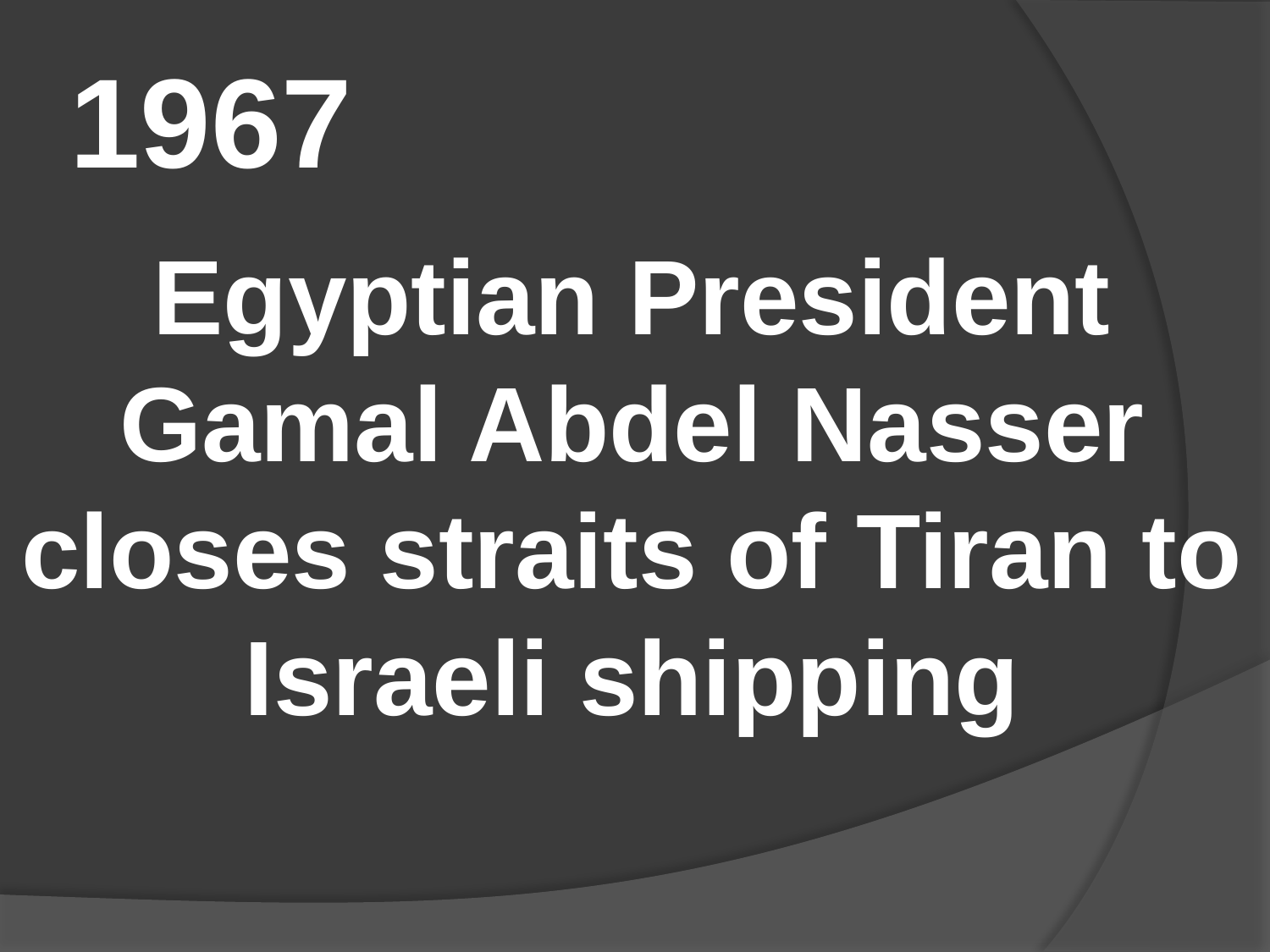

# 1967
Egyptian President Gamal Abdel Nasser closes straits of Tiran to Israeli shipping